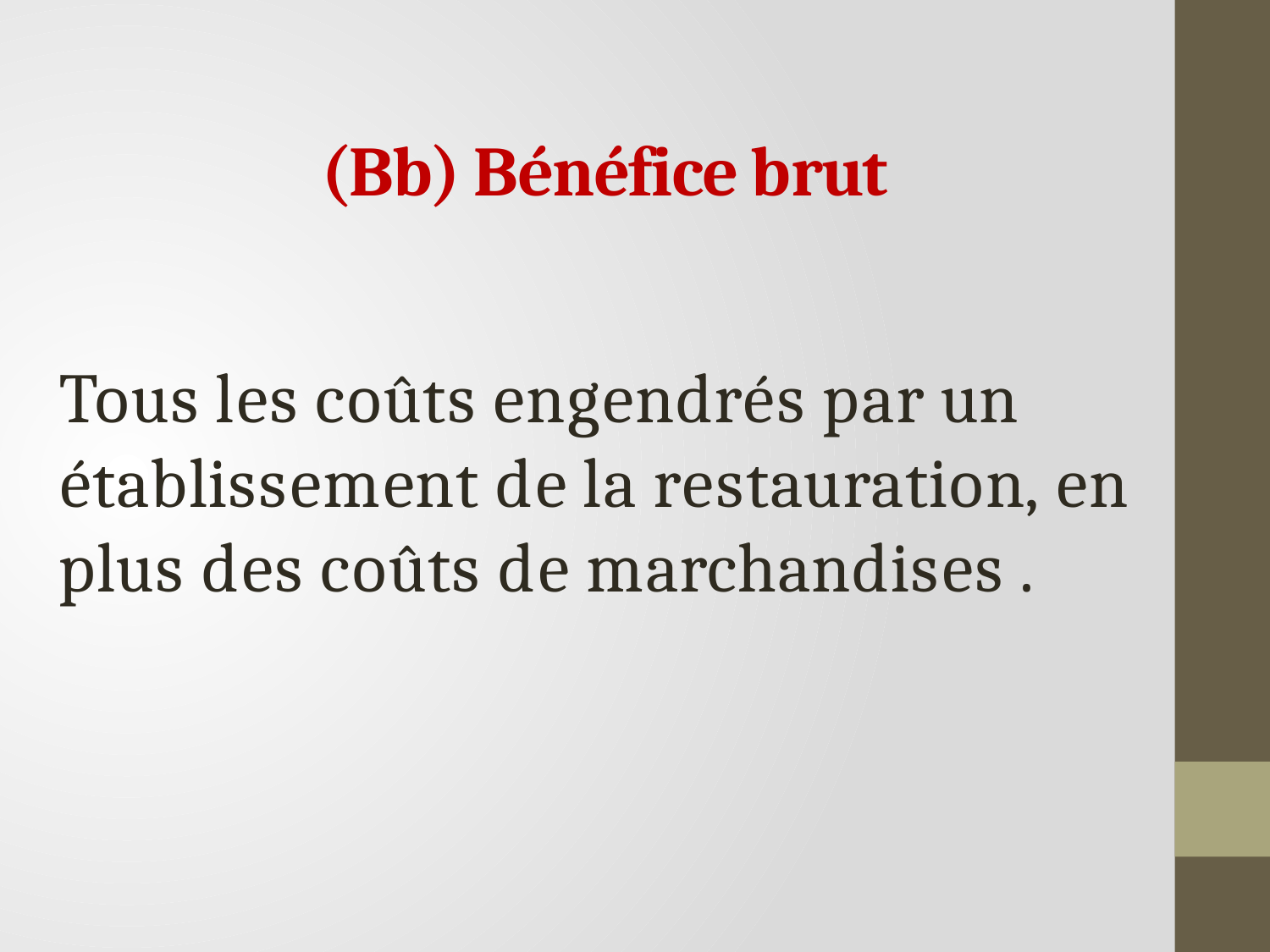

# (Bb) Bénéfice brut
Tous les coûts engendrés par un établissement de la restauration, en plus des coûts de marchandises .